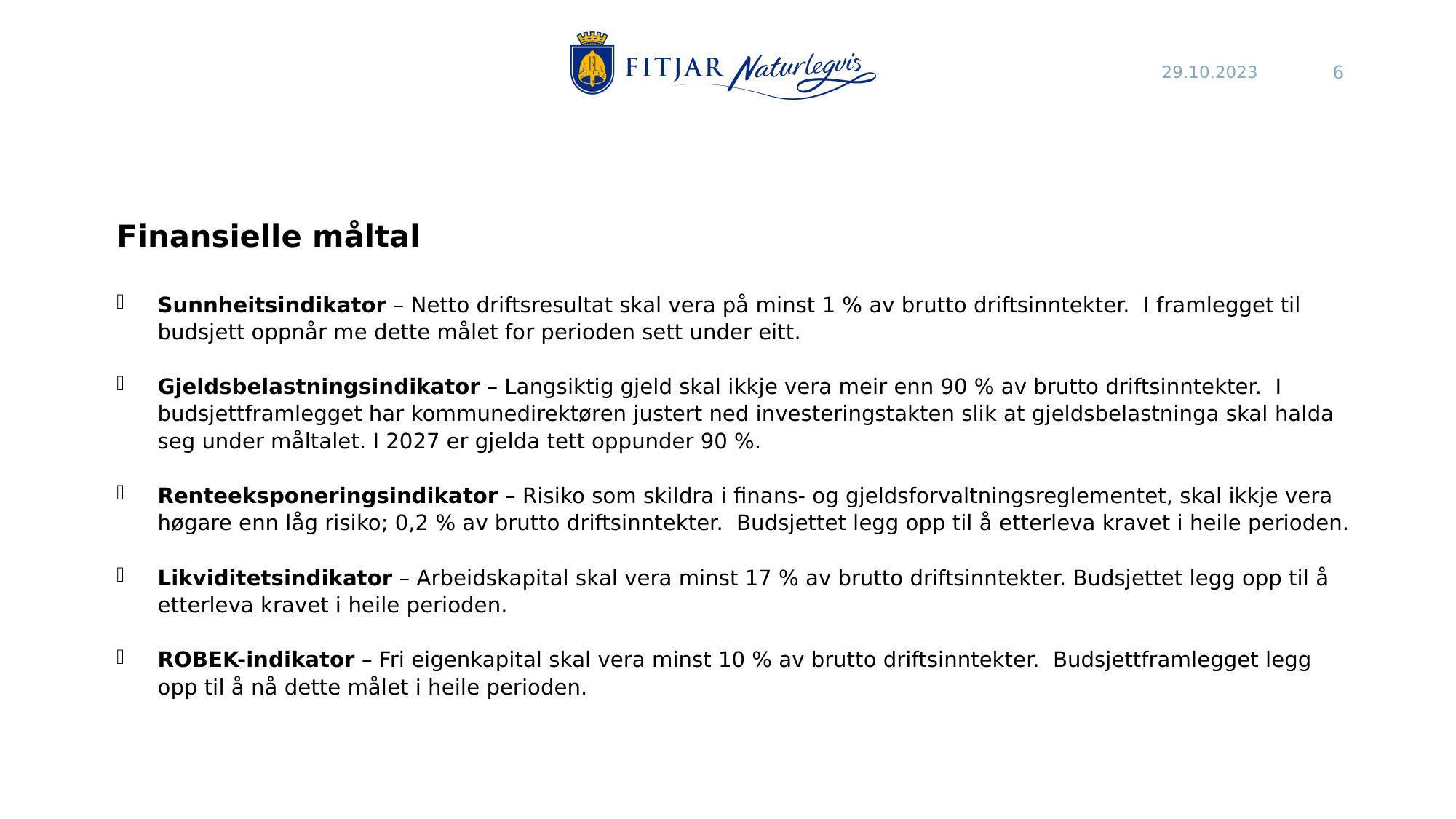

29.10.2023
6

Finansielle måltal

Sunnheitsindikator – Netto driftsresultat skal vera på minst 1 % av brutto driftsinntekter.  I framlegget til budsjett oppnår me dette målet for perioden sett under eitt.

Gjeldsbelastningsindikator – Langsiktig gjeld skal ikkje vera meir enn 90 % av brutto driftsinntekter.  I budsjettframlegget har kommunedirektøren justert ned investeringstakten slik at gjeldsbelastninga skal halda seg under måltalet. I 2027 er gjelda tett oppunder 90 %.

Renteeksponeringsindikator – Risiko som skildra i finans- og gjeldsforvaltningsreglementet, skal ikkje vera høgare enn låg risiko; 0,2 % av brutto driftsinntekter.  Budsjettet legg opp til å etterleva kravet i heile perioden.

Likviditetsindikator – Arbeidskapital skal vera minst 17 % av brutto driftsinntekter. Budsjettet legg opp til å etterleva kravet i heile perioden.

ROBEK-indikator – Fri eigenkapital skal vera minst 10 % av brutto driftsinntekter.  Budsjettframlegget legg opp til å nå dette målet i heile perioden.